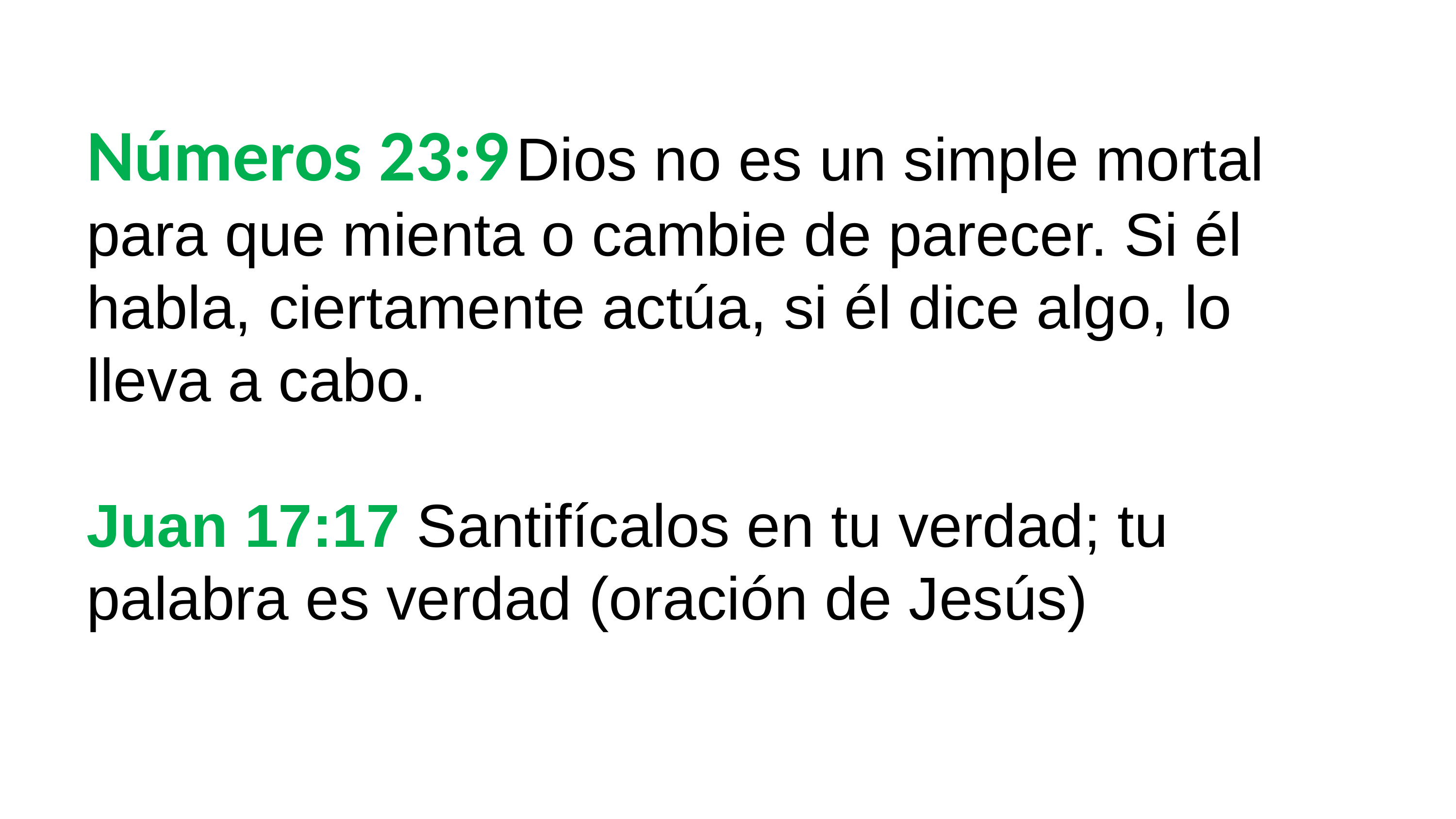

Números 23:9 Dios no es un simple mortal para que mienta o cambie de parecer. Si él habla, ciertamente actúa, si él dice algo, lo lleva a cabo.

Juan 17:17 Santifícalos en tu verdad; tu palabra es verdad (oración de Jesús)